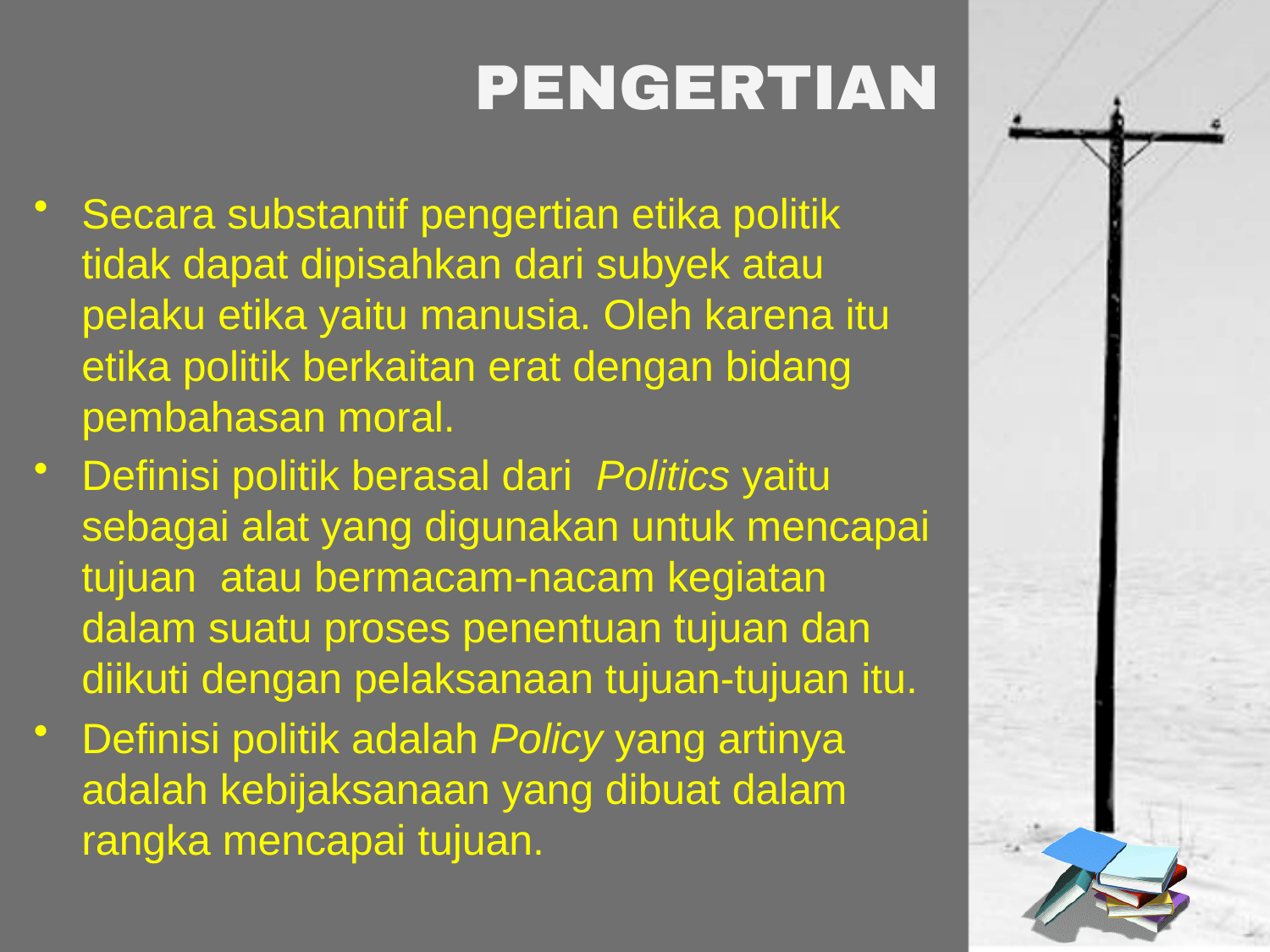

# PENGERTIAN
Secara substantif pengertian etika politik tidak dapat dipisahkan dari subyek atau pelaku etika yaitu manusia. Oleh karena itu etika politik berkaitan erat dengan bidang pembahasan moral.
Definisi politik berasal dari  Politics yaitu sebagai alat yang digunakan untuk mencapai tujuan  atau bermacam-nacam kegiatan dalam suatu proses penentuan tujuan dan diikuti dengan pelaksanaan tujuan-tujuan itu.
Definisi politik adalah Policy yang artinya adalah kebijaksanaan yang dibuat dalam rangka mencapai tujuan.